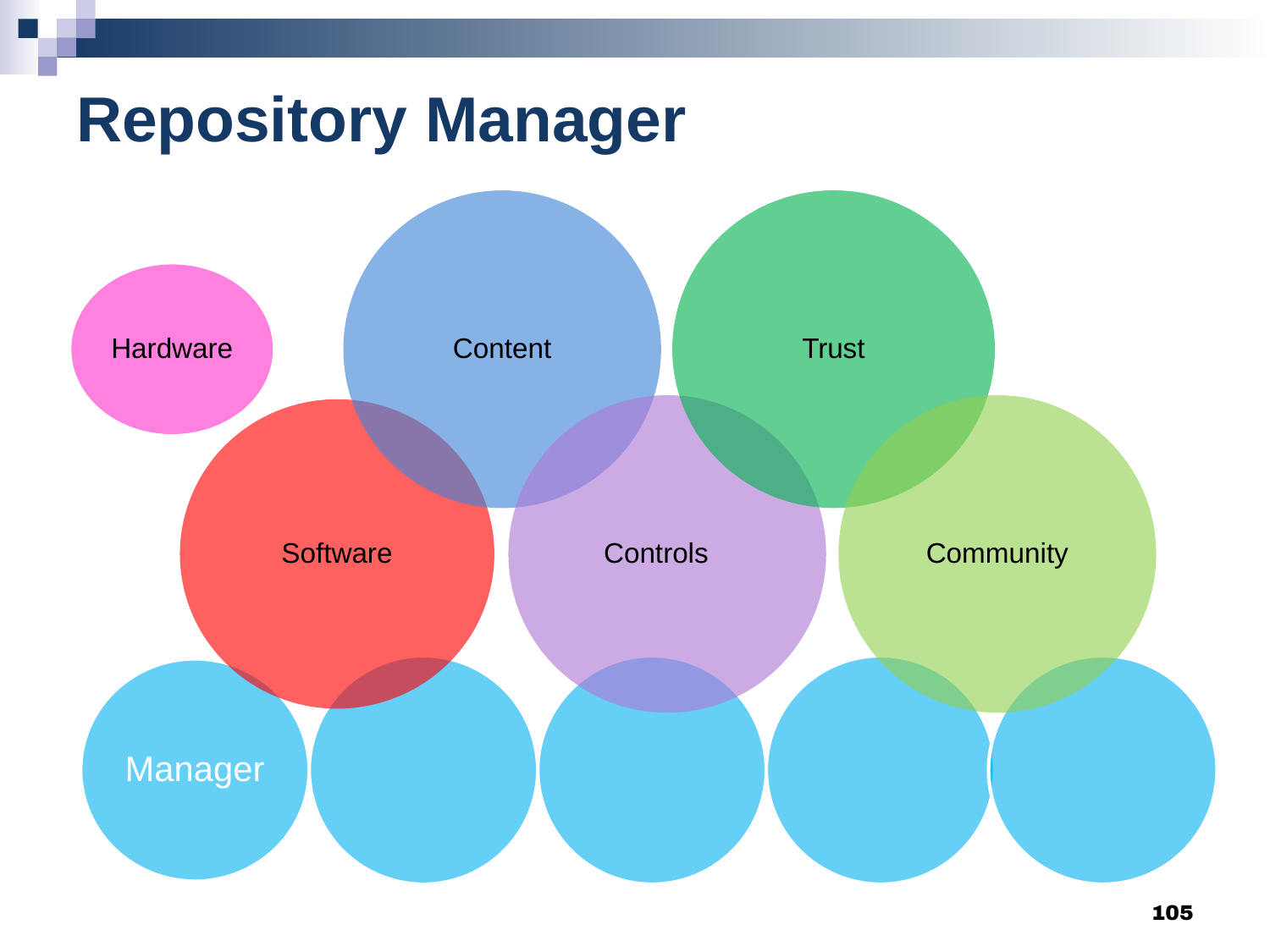

# Repository Manager
Hardware
Software
Content
Controls
Trust
Community
Manager

105